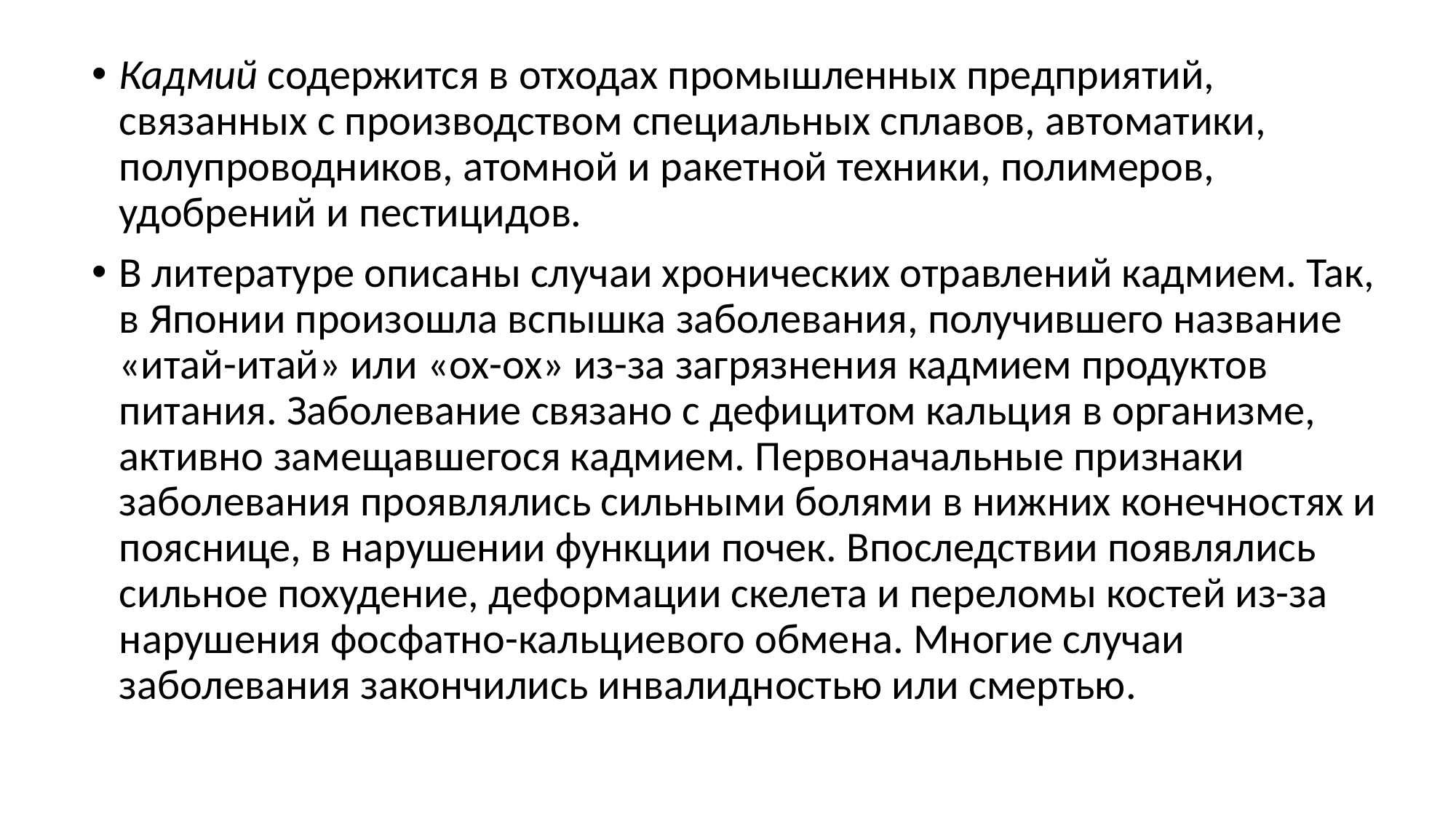

Кадмий содержится в отходах промышленных предприятий, связанных с производством специальных сплавов, автоматики, полупроводников, атомной и ракетной техники, полимеров, удобрений и пестицидов.
В литературе описаны случаи хронических отравлений кадмием. Так, в Японии произошла вспышка заболевания, получившего название «итай-итай» или «ох-ох» из-за загрязнения кадмием продуктов питания. Заболевание связано с дефицитом кальция в организме, активно замещавшегося кадмием. Первоначальные признаки заболевания проявлялись сильными болями в нижних конечностях и пояснице, в нарушении функции почек. Впоследствии появлялись сильное похудение, деформации скелета и переломы костей из-за нарушения фосфатно-кальциевого обмена. Многие случаи заболевания закончились инвалидностью или смертью.